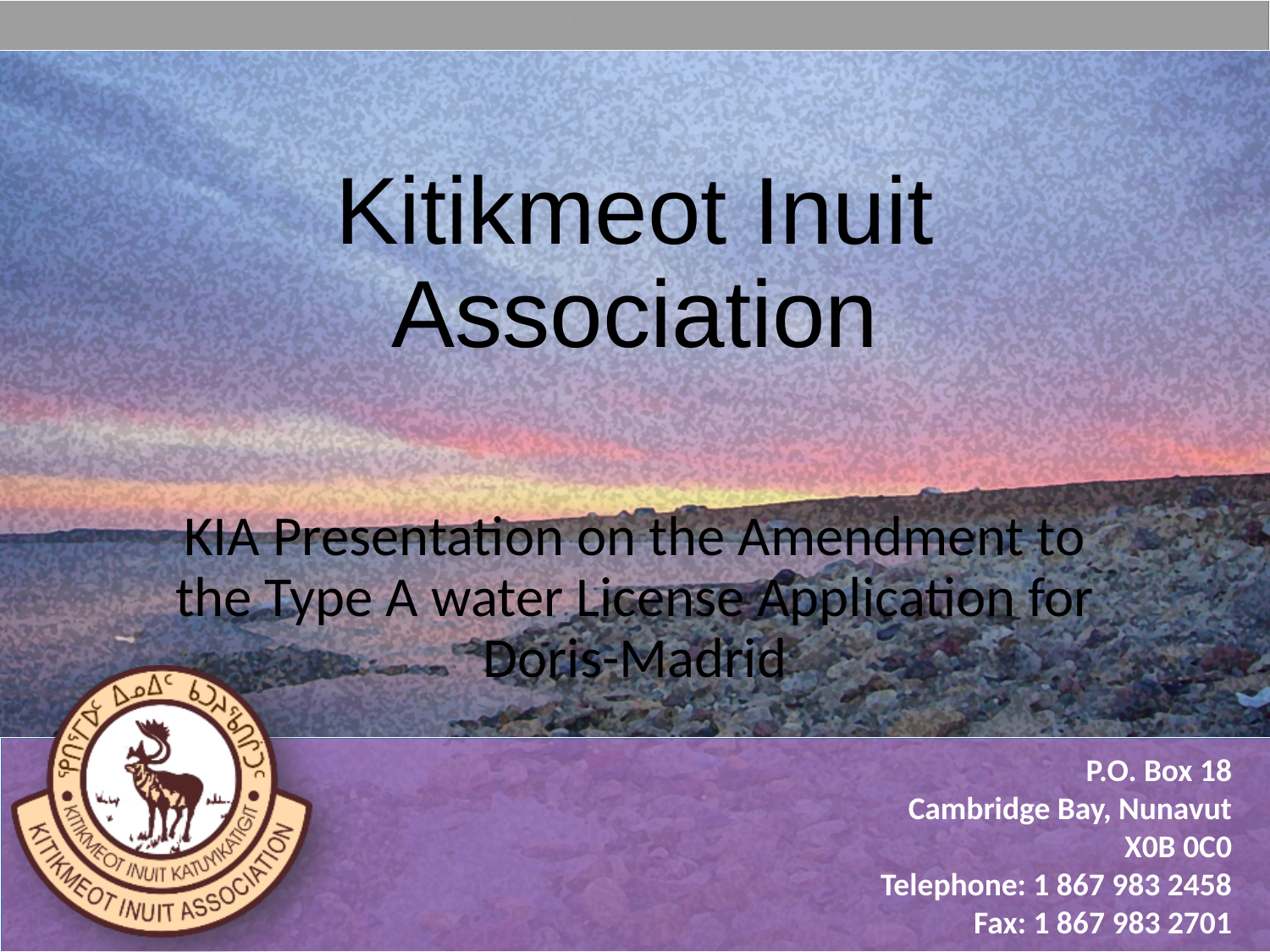

# Kitikmeot Inuit Association
KIA Presentation on the Amendment to the Type A water License Application for Doris-Madrid